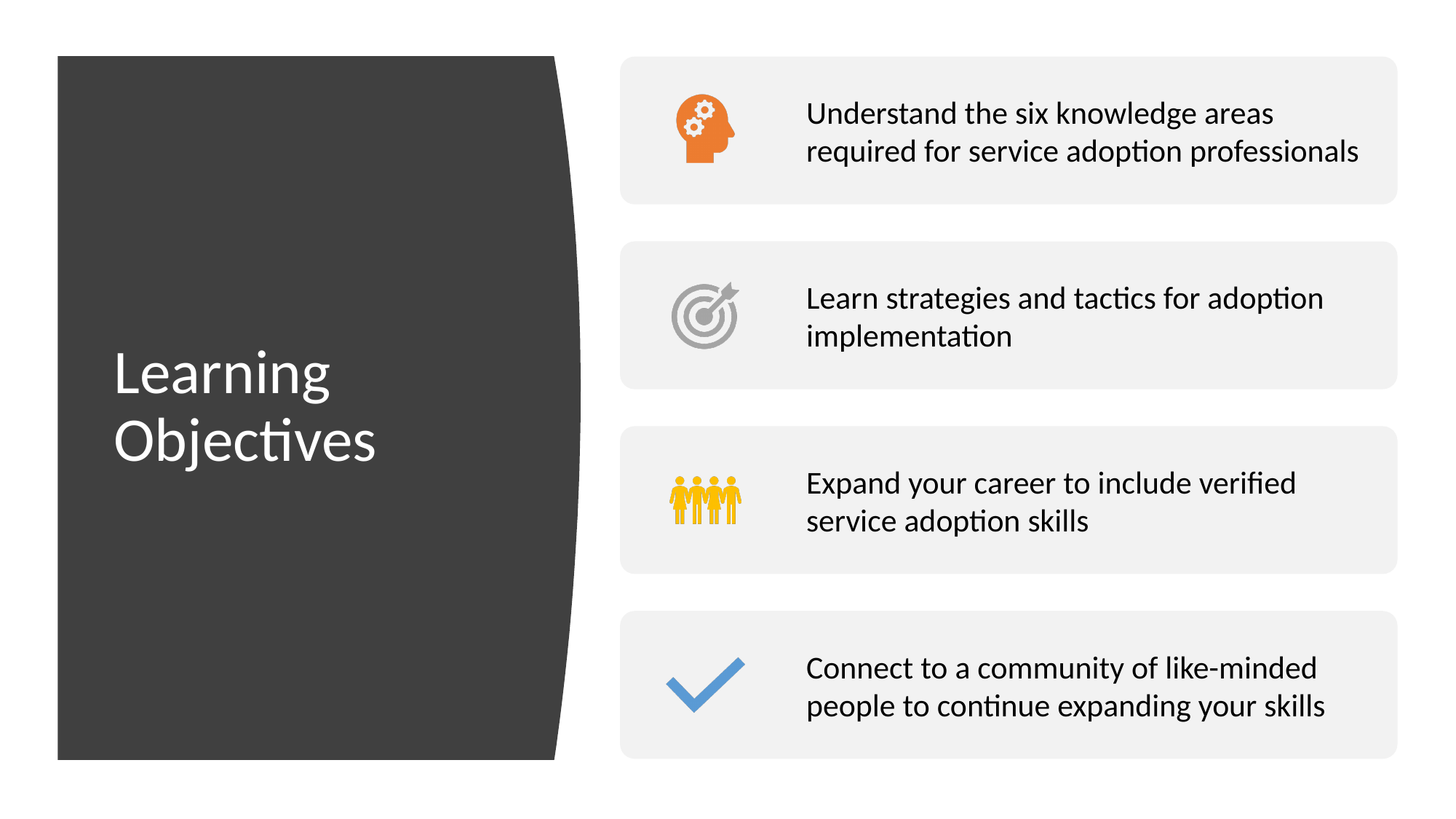

Understand the six knowledge areas required for service adoption professionals
Learn strategies and tactics for adoption implementation
Expand your career to include verified service adoption skills
Connect to a community of like-minded people to continue expanding your skills

# Learning Objectives